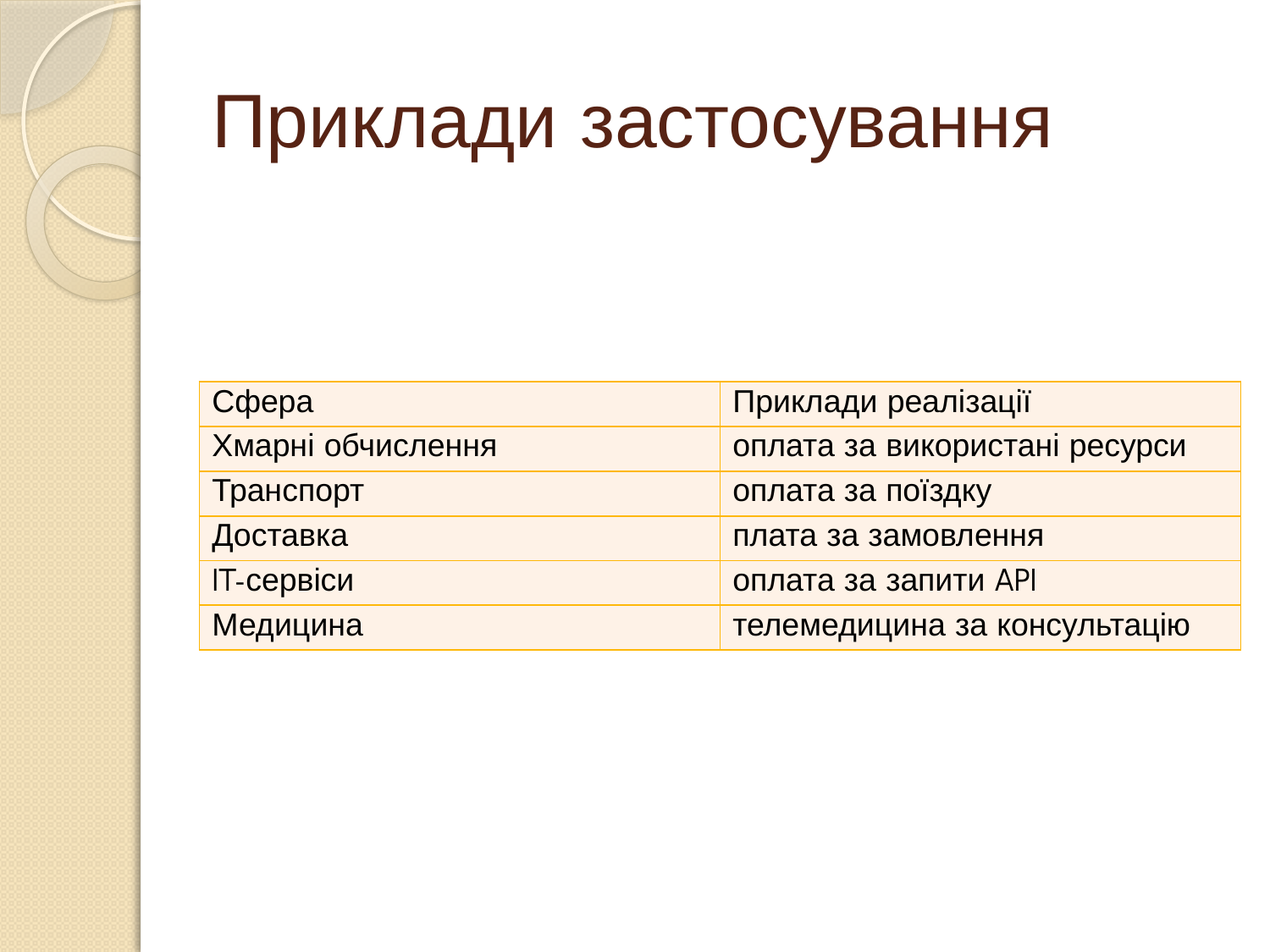

# Приклади застосування
| Сфера | Приклади реалізації |
| --- | --- |
| Хмарні обчислення | оплата за використані ресурси |
| Транспорт | оплата за поїздку |
| Доставка | плата за замовлення |
| IT-сервіси | оплата за запити API |
| Медицина | телемедицина за консультацію |